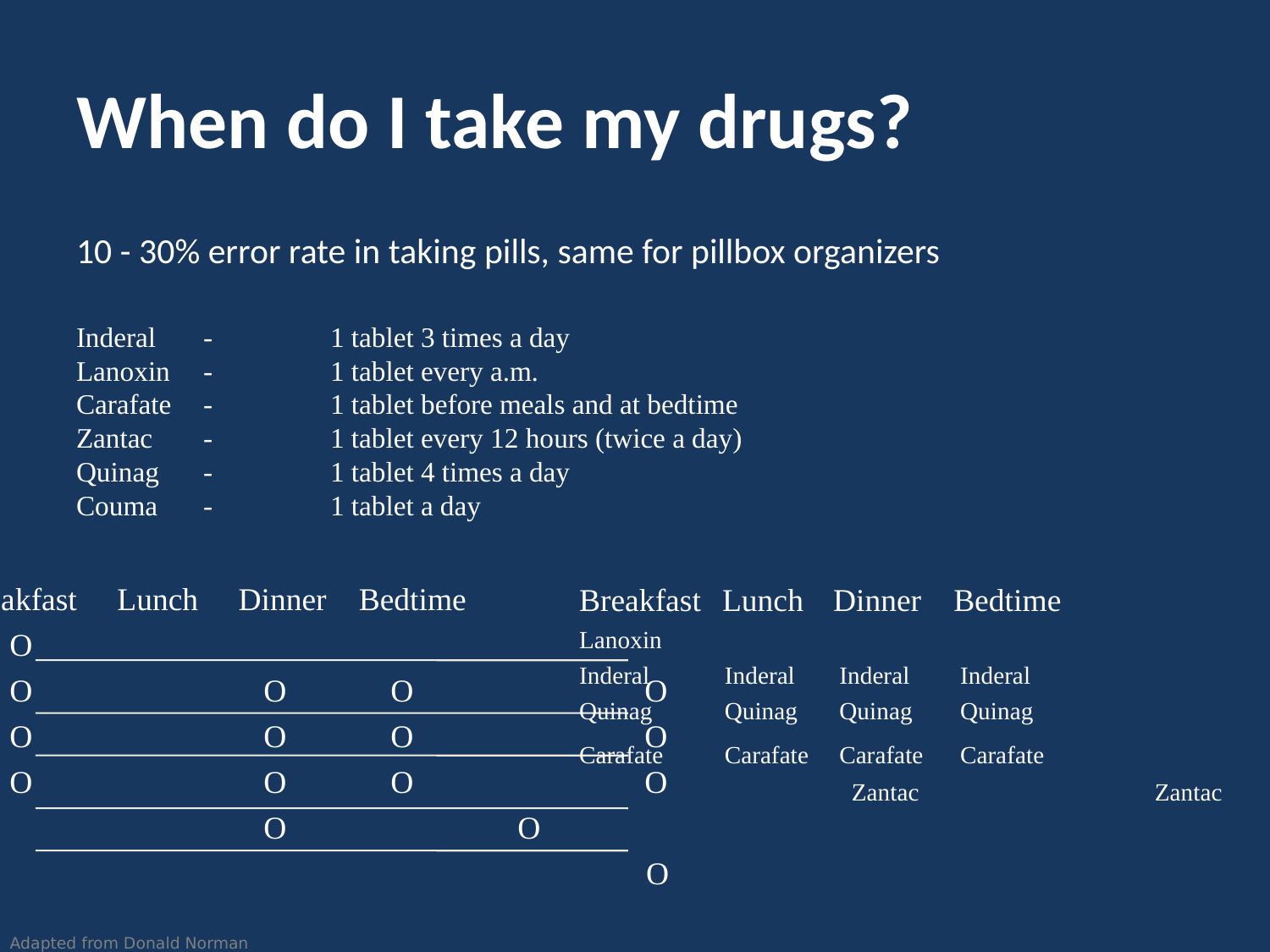

# When do I take my drugs?
10 - 30% error rate in taking pills, same for pillbox organizers
Inderal	-	1 tablet 3 times a day
Lanoxin 	-	1 tablet every a.m.
Carafate	-	1 tablet before meals and at bedtime
Zantac  	-	1 tablet every 12 hours (twice a day)
Quinag 	-	1 tablet 4 times a day
Couma 	-	1 tablet a day
         Breakfast     Lunch     Dinner    Bedtime
Lanoxin	O
Inderal	O		O           	O             	O
Quinag	O		O          	O             	O
Carafate	O		O           	O             	O
Zantac 	    		O                           	O
Couma 	    	    			                O

Breakfast	  Lunch	Dinner    Bedtime
Lanoxin
Inderal	   Inderal	 Inderal	Inderal
Quinag	   Quinag 	 Quinag 	Quinag
Carafate 	   Carafate 	 Carafate 	Carafate
	   	   Zantac 		           Zantac
						 Couma

Adapted from Donald Norman